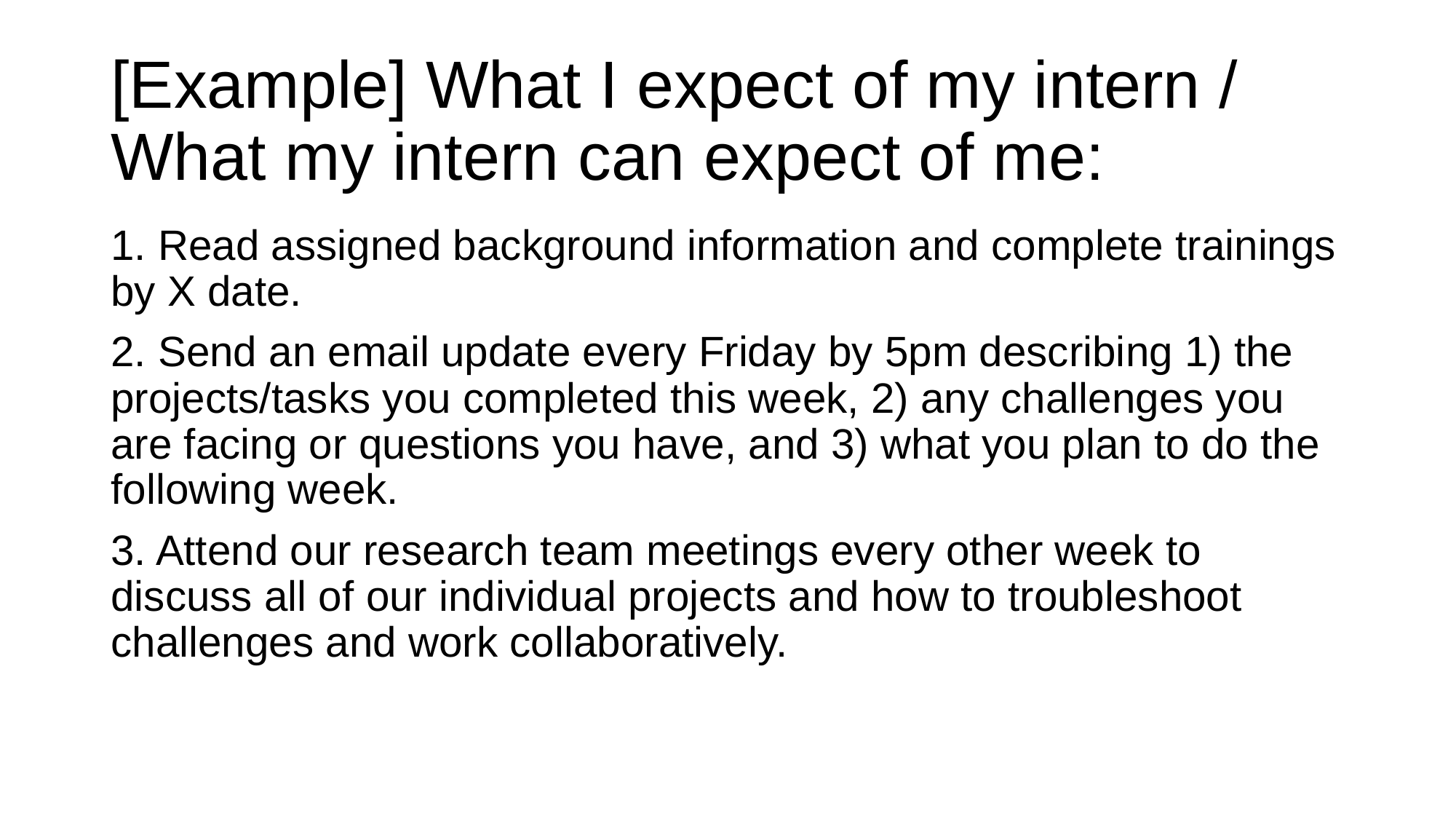

# [Example] What I expect of my intern / What my intern can expect of me:
1. Read assigned background information and complete trainings by X date.
2. Send an email update every Friday by 5pm describing 1) the projects/tasks you completed this week, 2) any challenges you are facing or questions you have, and 3) what you plan to do the following week.
3. Attend our research team meetings every other week to discuss all of our individual projects and how to troubleshoot challenges and work collaboratively.